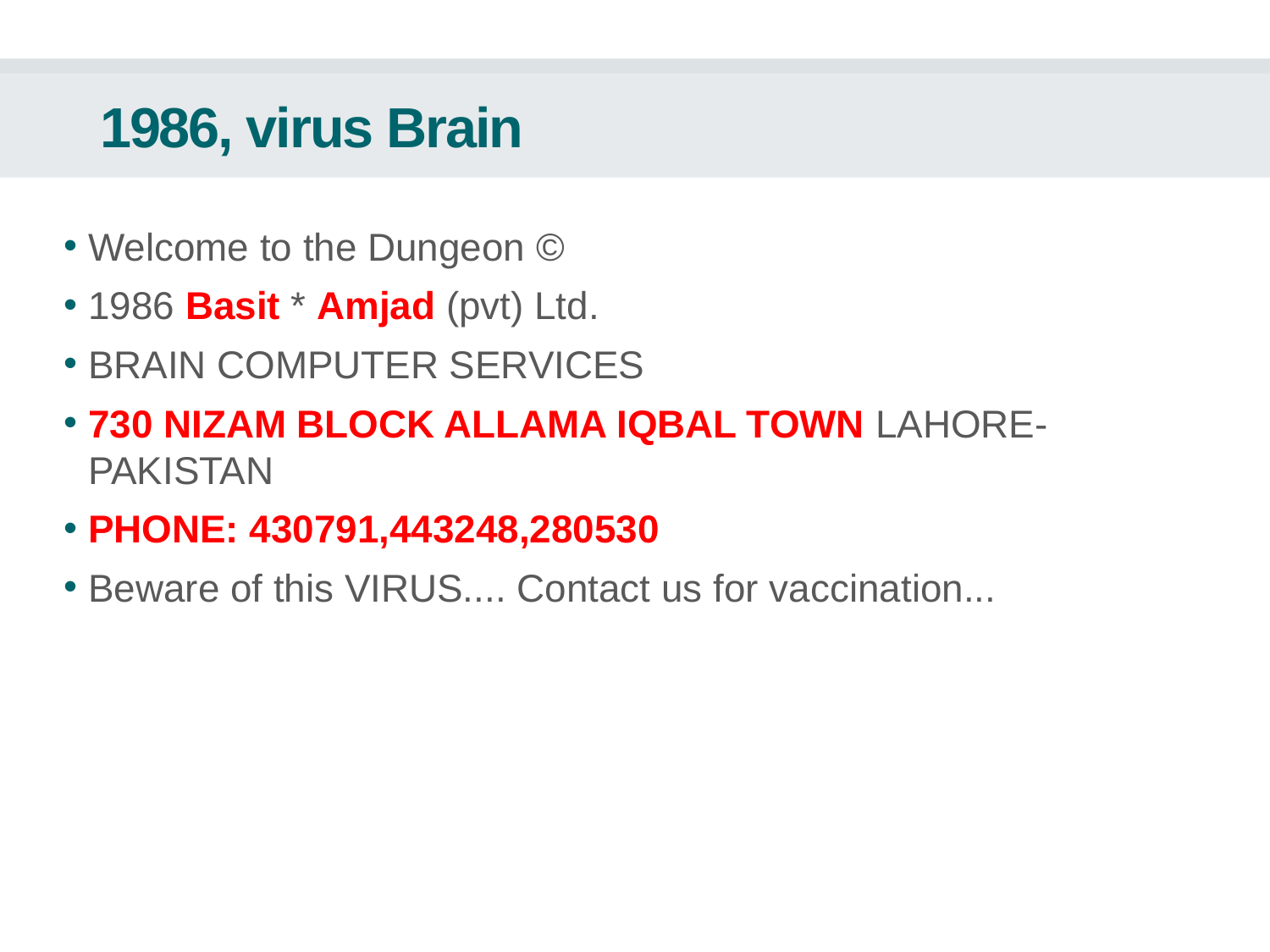

# 1986, virus Brain
Welcome to the Dungeon ©
1986 Basit * Amjad (pvt) Ltd.
BRAIN COMPUTER SERVICES
730 NIZAM BLOCK ALLAMA IQBAL TOWN LAHORE-PAKISTAN
PHONE: 430791,443248,280530
Beware of this VIRUS.... Contact us for vaccination...